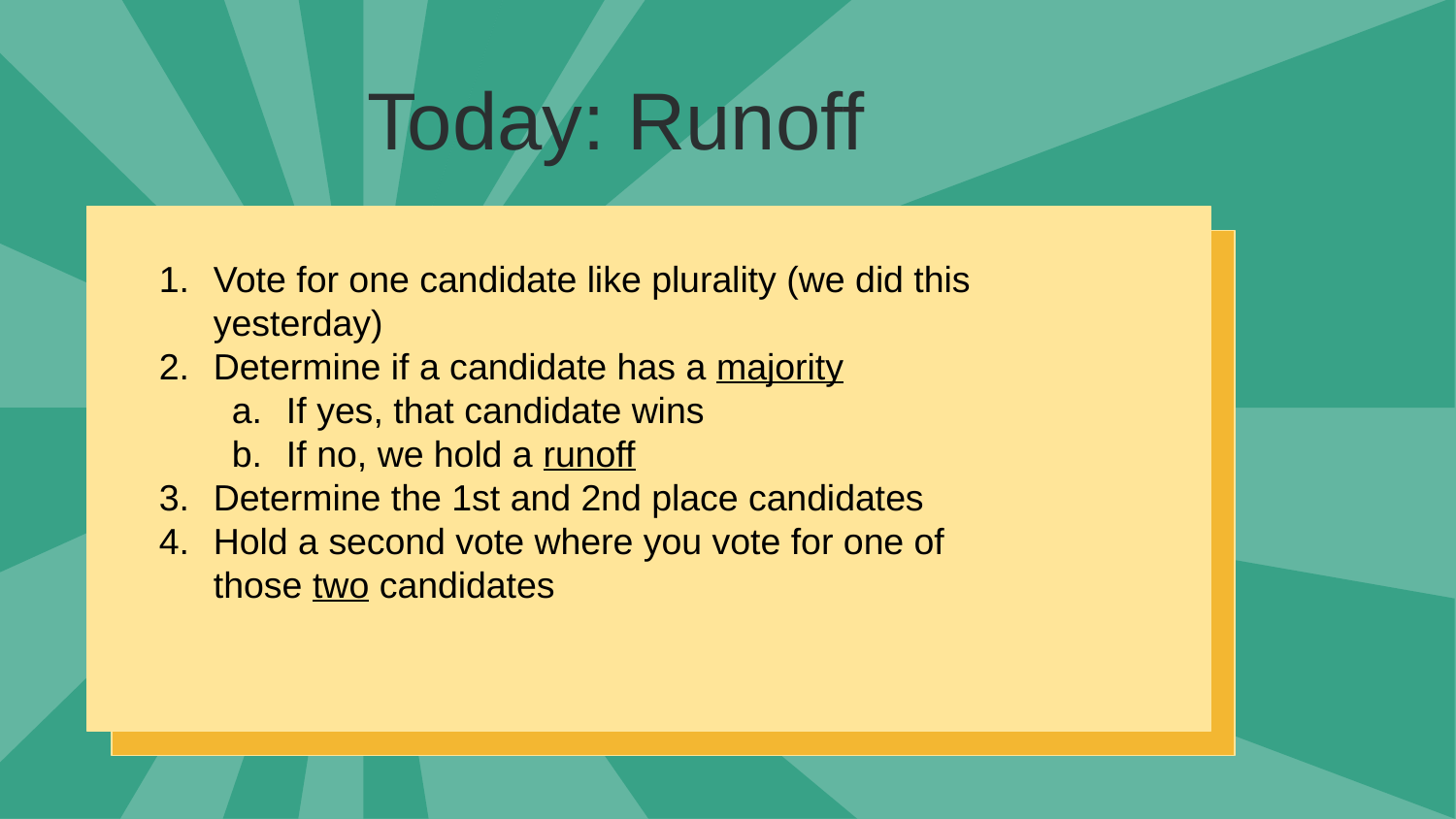

# Today: Runoff

Vote for one candidate like plurality (we did this yesterday)
Determine if a candidate has a majority
If yes, that candidate wins
If no, we hold a runoff
Determine the 1st and 2nd place candidates
Hold a second vote where you vote for one of those two candidates